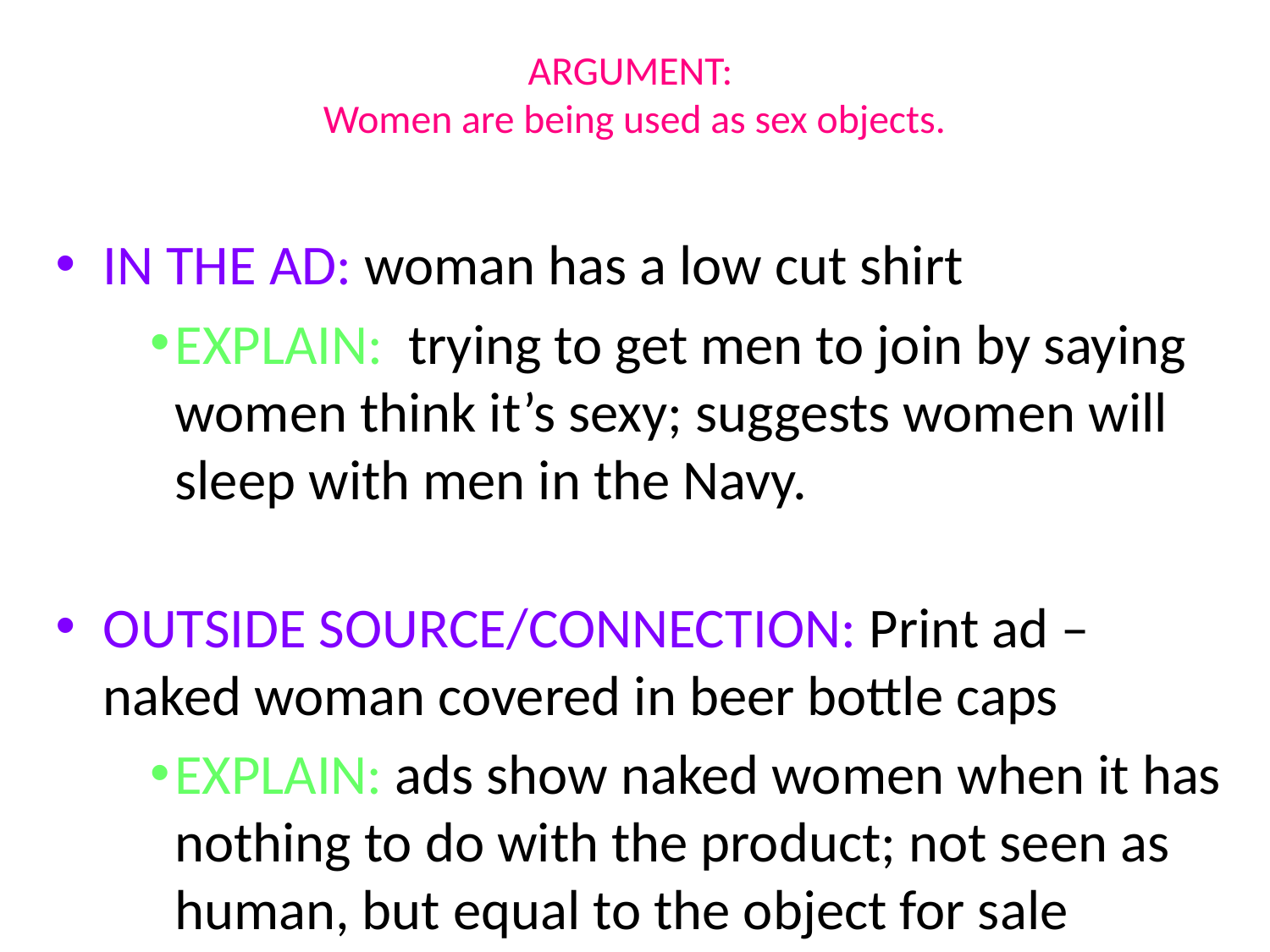

# ARGUMENT: Women are being used as sex objects.
IN THE AD: woman has a low cut shirt
EXPLAIN:  trying to get men to join by saying women think it’s sexy; suggests women will sleep with men in the Navy.

OUTSIDE SOURCE/CONNECTION: Print ad – naked woman covered in beer bottle caps
EXPLAIN: ads show naked women when it has nothing to do with the product; not seen as human, but equal to the object for sale